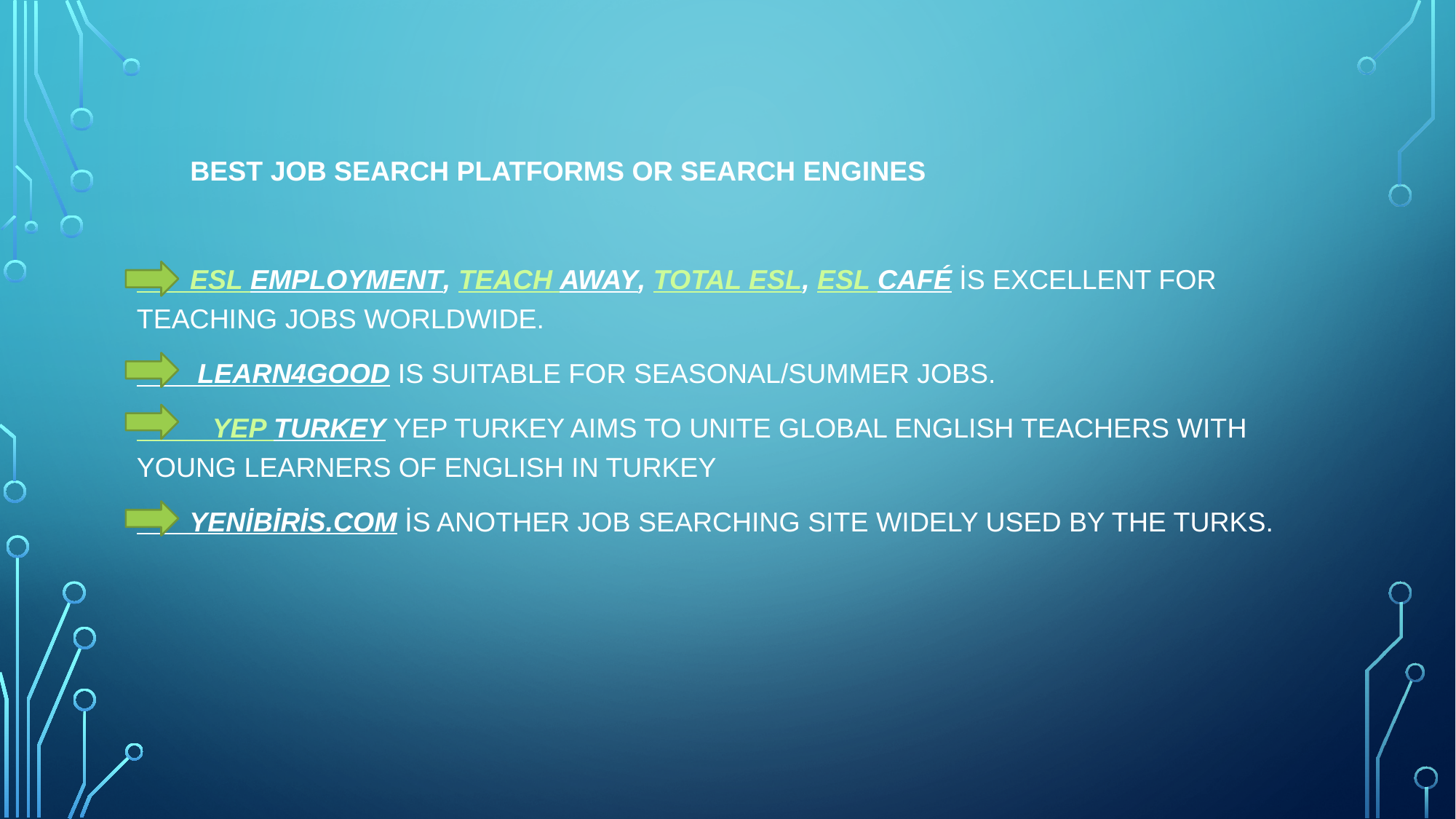

Best Job Search Platforms or Search EngInes

       ESL Employment, Teach Away, Total ESL, ESL Café is excellent for teachIng jobs worldwIde.
        Learn4Good Is suItable for seasonal/summer jobs.
          YEP Turkey YEP TURKEY aIms to unIte global EnglIsh teachers wIth young learners of EnglIsh In Turkey
       Yenibiris.com is another job searchIng sIte wIdely used by the Turks.